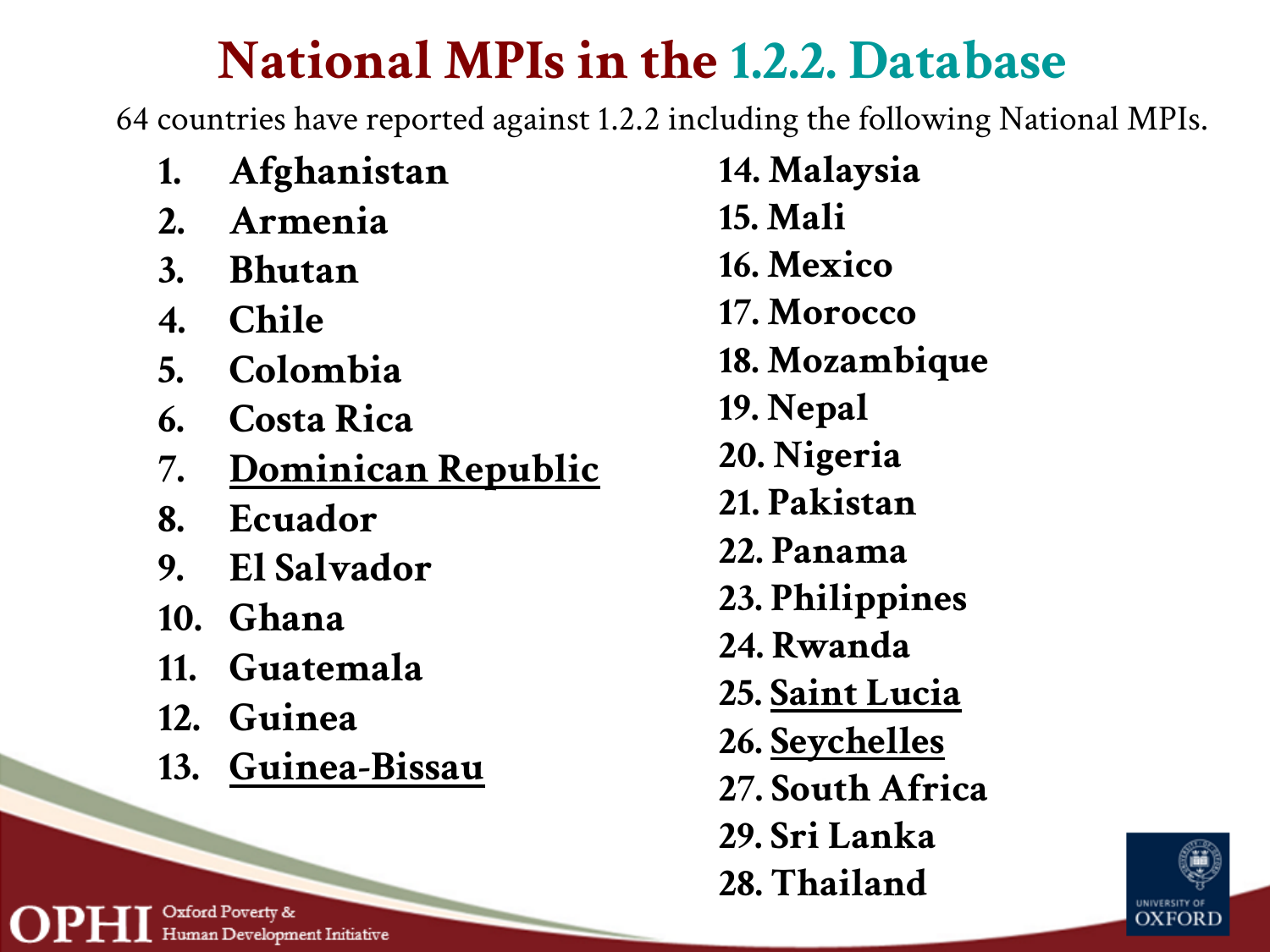

# National MPIs in the 1.2.2. Database 64 countries have reported against 1.2.2 including the following National MPIs.
Afghanistan
Armenia
Bhutan
Chile
Colombia
Costa Rica
Dominican Republic
Ecuador
El Salvador
Ghana
Guatemala
Guinea
Guinea-Bissau

14. Malaysia
15. Mali
16. Mexico
17. Morocco
18. Mozambique
19. Nepal
20. Nigeria
21. Pakistan
22. Panama
23. Philippines
24. Rwanda
25. Saint Lucia
26. Seychelles
27. South Africa
29. Sri Lanka
28. Thailand